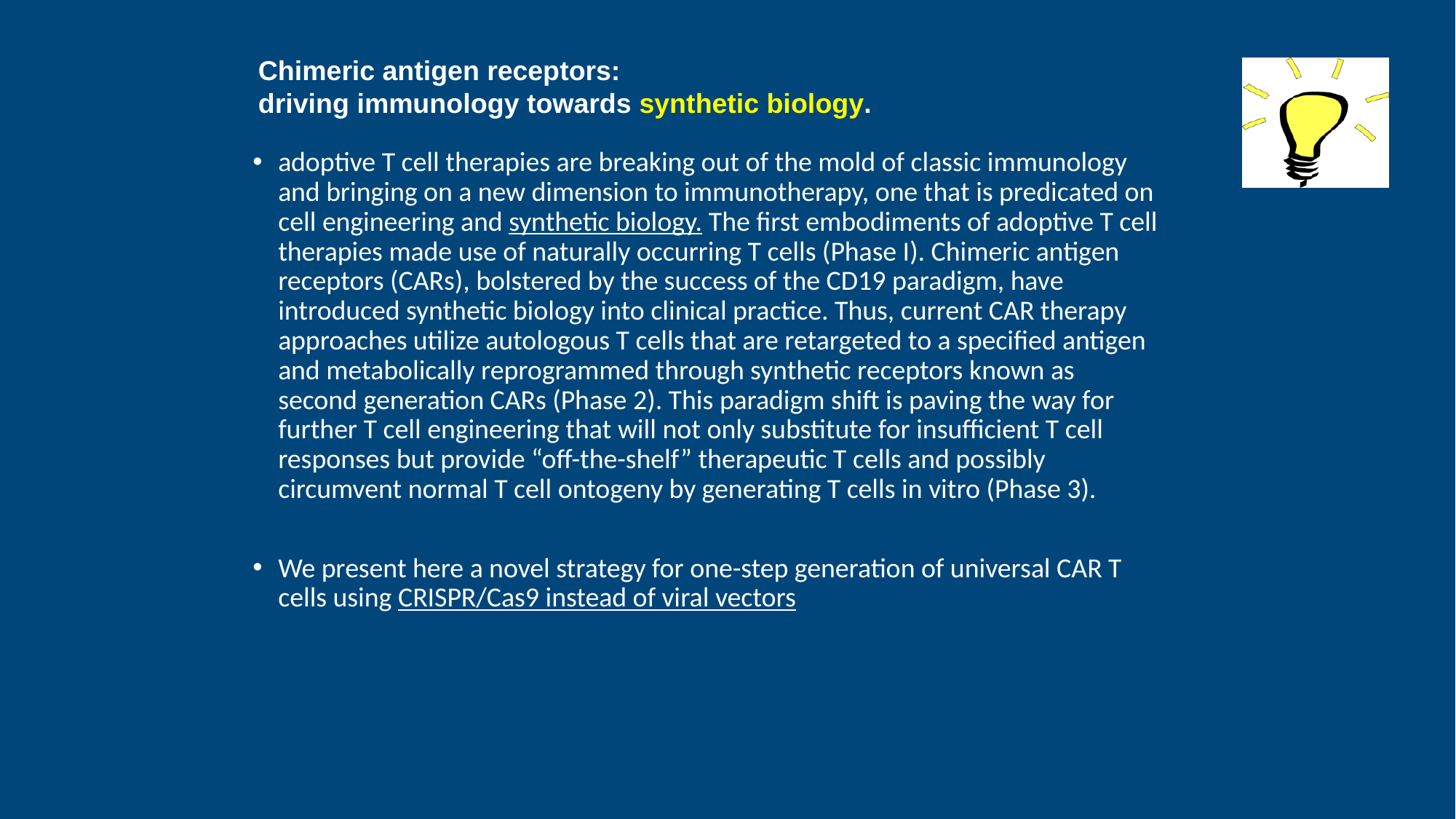

Chimeric antigen receptors:
driving immunology towards synthetic biology.
adoptive T cell therapies are breaking out of the mold of classic immunology and bringing on a new dimension to immunotherapy, one that is predicated on cell engineering and synthetic biology. The first embodiments of adoptive T cell therapies made use of naturally occurring T cells (Phase I). Chimeric antigen receptors (CARs), bolstered by the success of the CD19 paradigm, have introduced synthetic biology into clinical practice. Thus, current CAR therapy approaches utilize autologous T cells that are retargeted to a specified antigen and metabolically reprogrammed through synthetic receptors known as second generation CARs (Phase 2). This paradigm shift is paving the way for further T cell engineering that will not only substitute for insufficient T cell responses but provide “off-the-shelf” therapeutic T cells and possibly circumvent normal T cell ontogeny by generating T cells in vitro (Phase 3).

We present here a novel strategy for one-step generation of universal CAR T cells using CRISPR/Cas9 instead of viral vectors